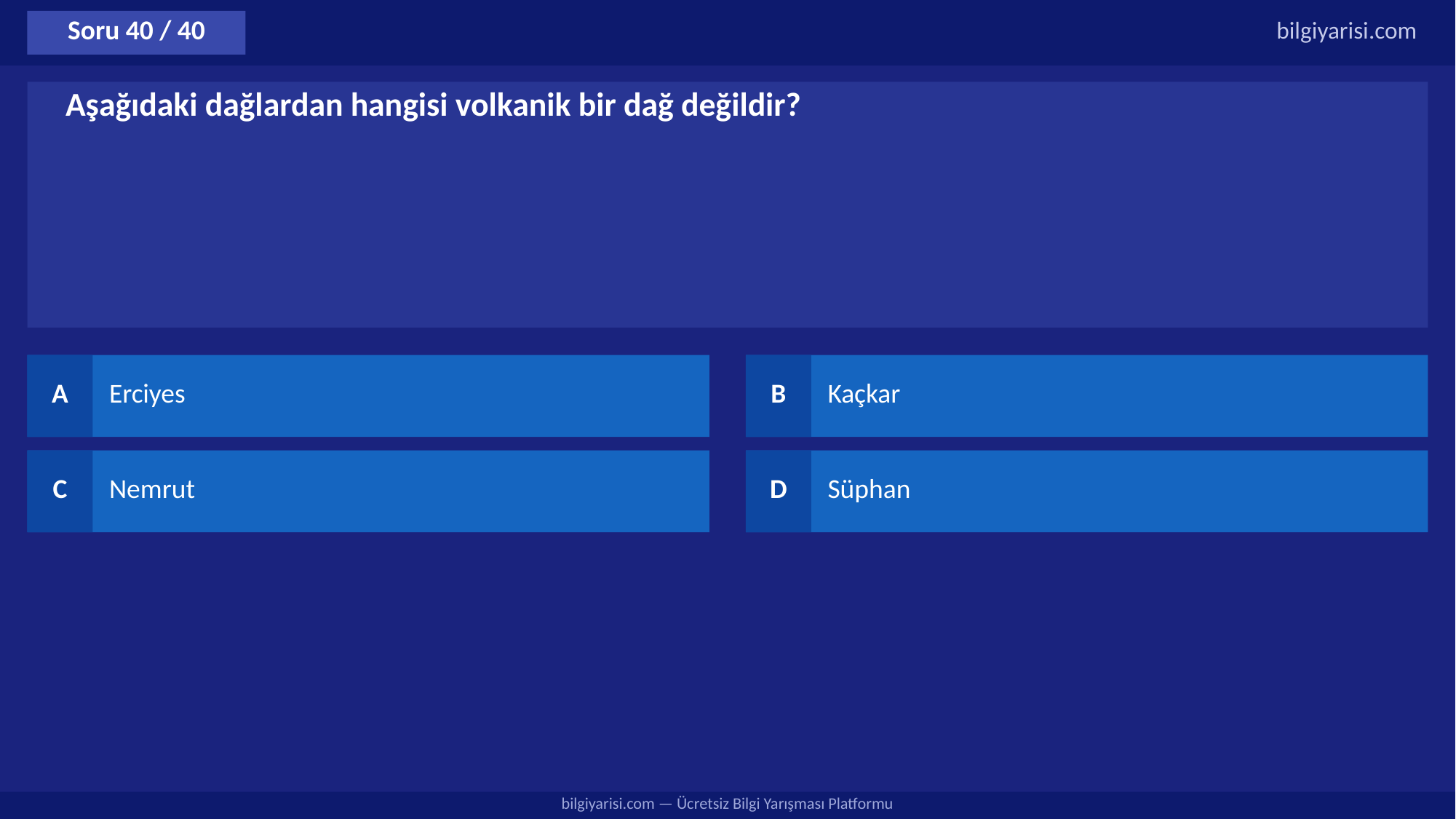

Soru 40 / 40
bilgiyarisi.com

Aşağıdaki dağlardan hangisi volkanik bir dağ değildir?

A
Erciyes

B
Kaçkar

C
Nemrut

D
Süphan
bilgiyarisi.com — Ücretsiz Bilgi Yarışması Platformu